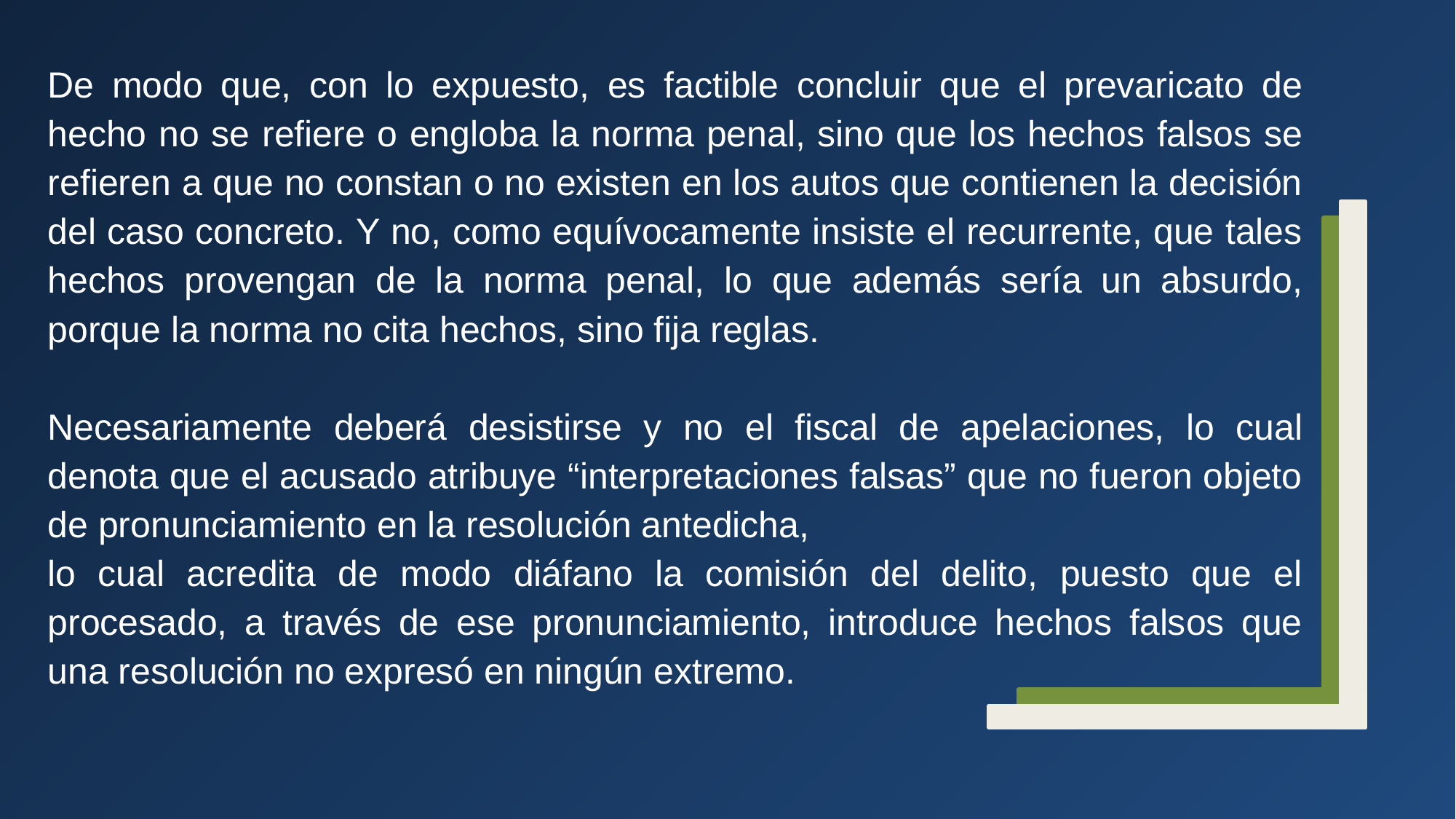

De modo que, con lo expuesto, es factible concluir que el prevaricato de hecho no se refiere o engloba la norma penal, sino que los hechos falsos se refieren a que no constan o no existen en los autos que contienen la decisión del caso concreto. Y no, como equívocamente insiste el recurrente, que tales hechos provengan de la norma penal, lo que además sería un absurdo, porque la norma no cita hechos, sino fija reglas.

Necesariamente deberá desistirse y no el fiscal de apelaciones, lo cual denota que el acusado atribuye “interpretaciones falsas” que no fueron objeto de pronunciamiento en la resolución antedicha,
lo cual acredita de modo diáfano la comisión del delito, puesto que el procesado, a través de ese pronunciamiento, introduce hechos falsos que una resolución no expresó en ningún extremo.